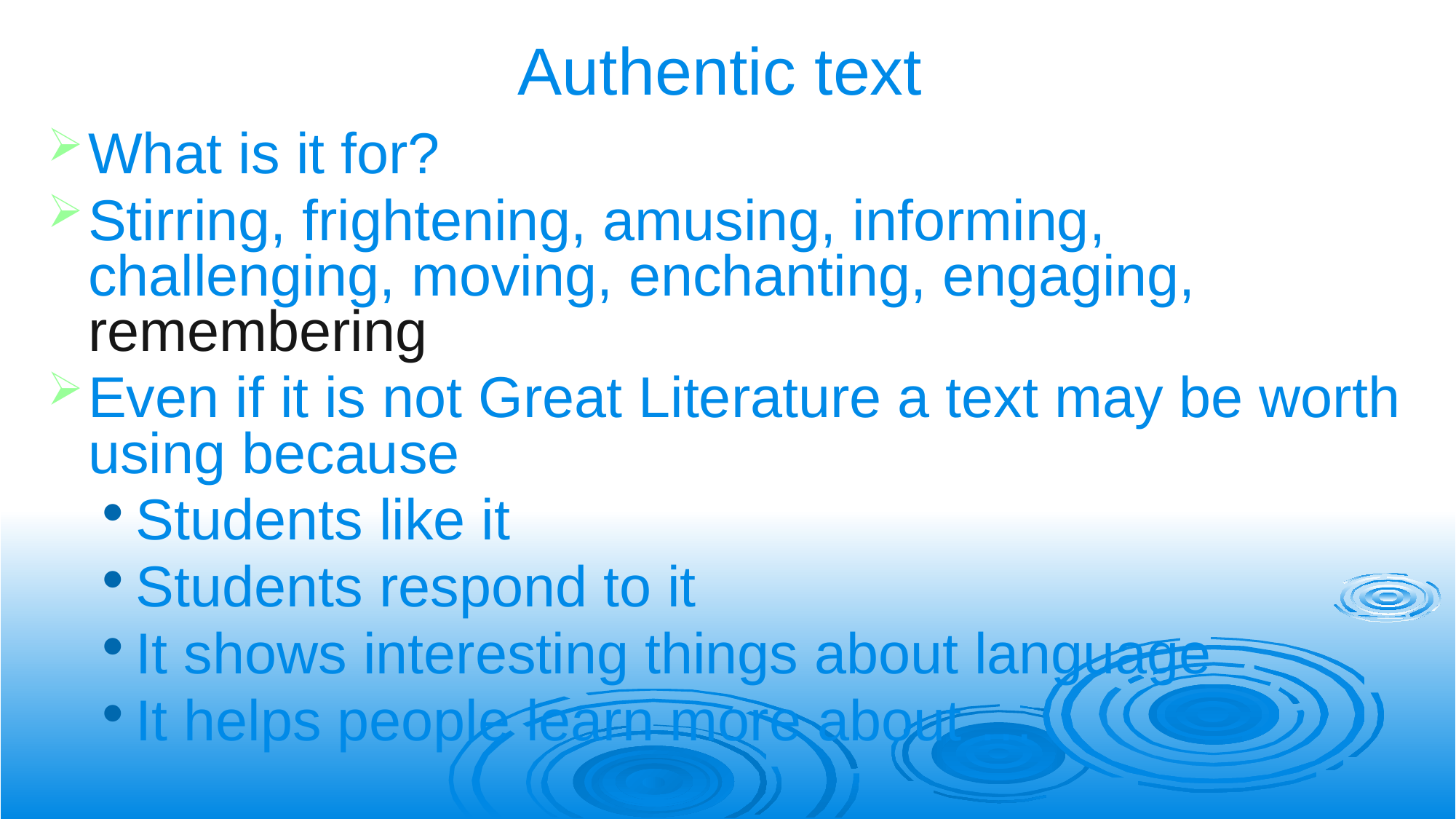

# Authentic text
What is it for?
Stirring, frightening, amusing, informing, challenging, moving, enchanting, engaging, remembering
Even if it is not Great Literature a text may be worth using because
Students like it
Students respond to it
It shows interesting things about language
It helps people learn more about …